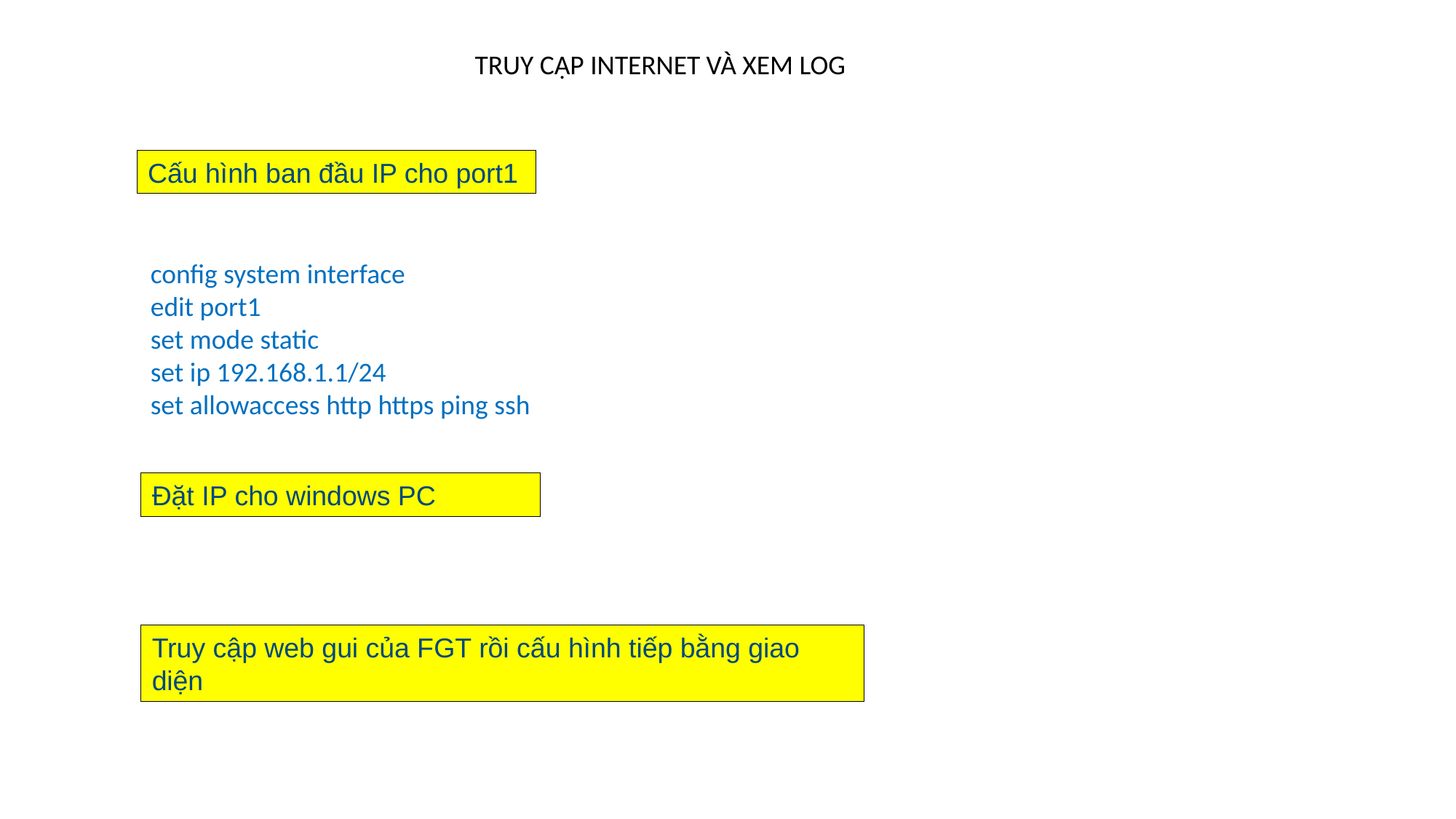

TRUY CẬP INTERNET VÀ XEM LOG
Cấu hình ban đầu IP cho port1
config system interface
edit port1
set mode static
set ip 192.168.1.1/24
set allowaccess http https ping ssh

Đặt IP cho windows PC
Truy cập web gui của FGT rồi cấu hình tiếp bằng giao diện